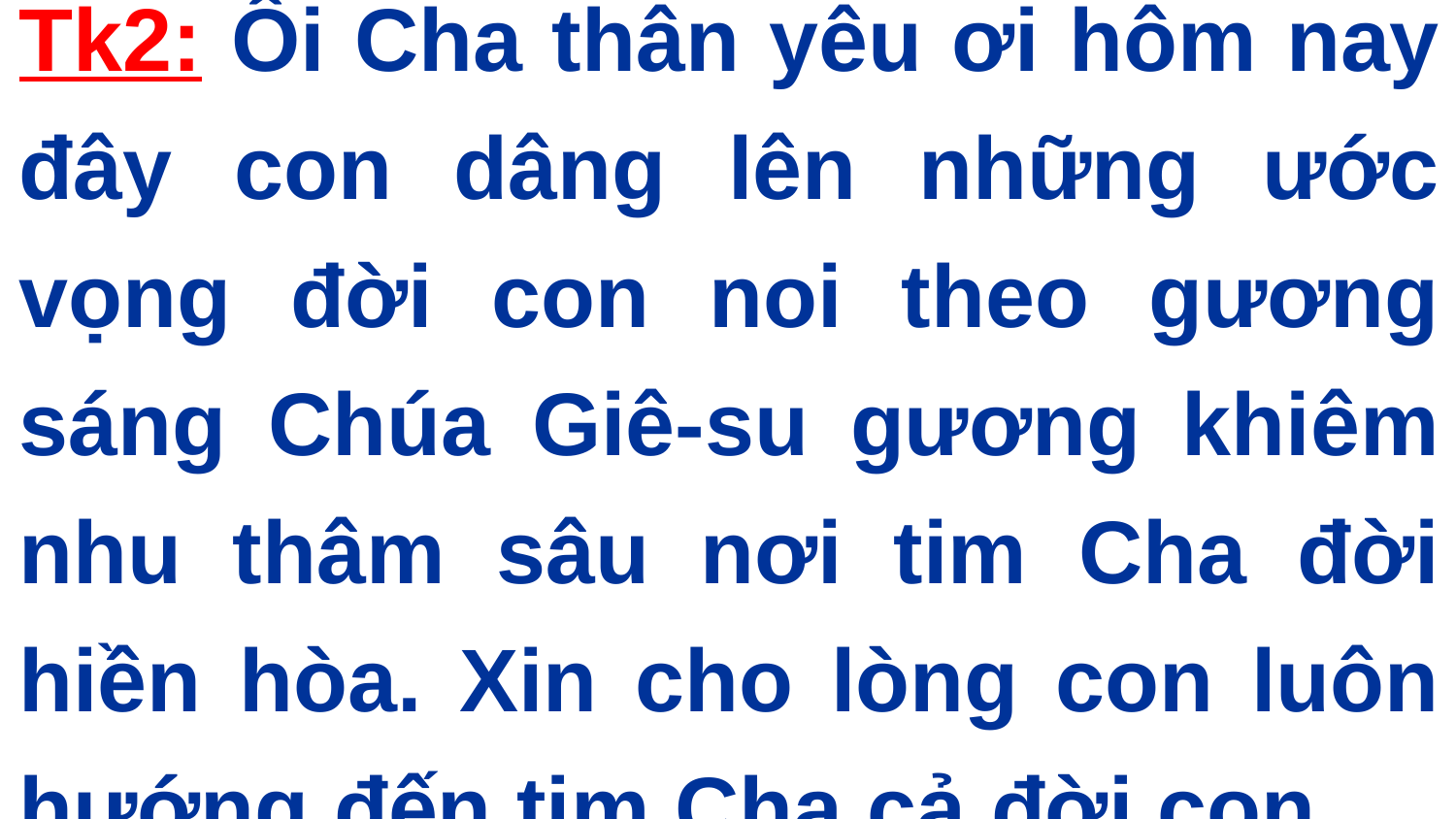

Tk2: Ôi Cha thân yêu ơi hôm nay đây con dâng lên những ước vọng đời con noi theo gương sáng Chúa Giê-su gương khiêm nhu thâm sâu nơi tim Cha đời hiền hòa. Xin cho lòng con luôn hướng đến tim Cha cả đời con.